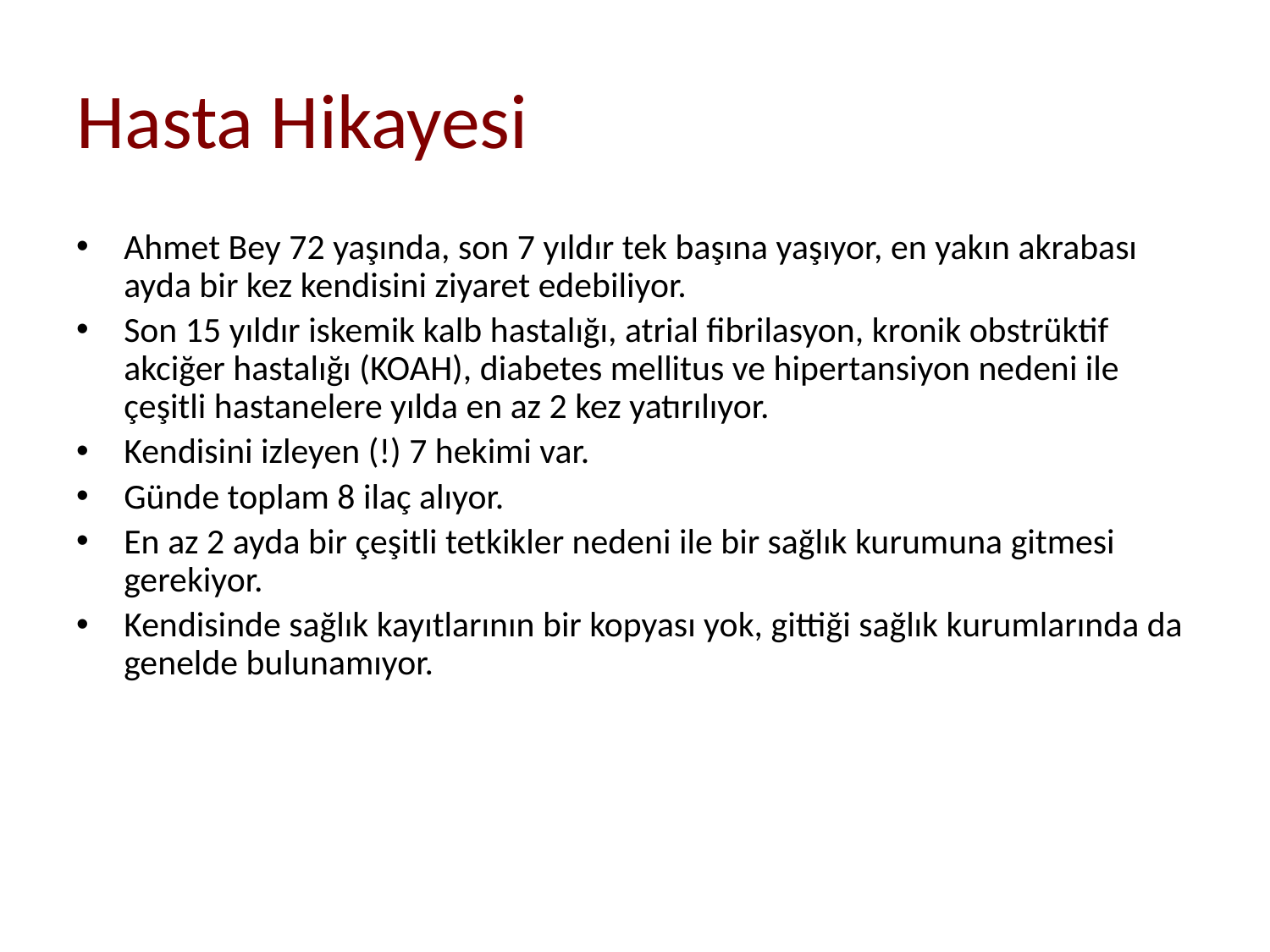

# Hasta Hikayesi
Ahmet Bey 72 yaşında, son 7 yıldır tek başına yaşıyor, en yakın akrabası ayda bir kez kendisini ziyaret edebiliyor.
Son 15 yıldır iskemik kalb hastalığı, atrial fibrilasyon, kronik obstrüktif akciğer hastalığı (KOAH), diabetes mellitus ve hipertansiyon nedeni ile çeşitli hastanelere yılda en az 2 kez yatırılıyor.
Kendisini izleyen (!) 7 hekimi var.
Günde toplam 8 ilaç alıyor.
En az 2 ayda bir çeşitli tetkikler nedeni ile bir sağlık kurumuna gitmesi gerekiyor.
Kendisinde sağlık kayıtlarının bir kopyası yok, gittiği sağlık kurumlarında da genelde bulunamıyor.